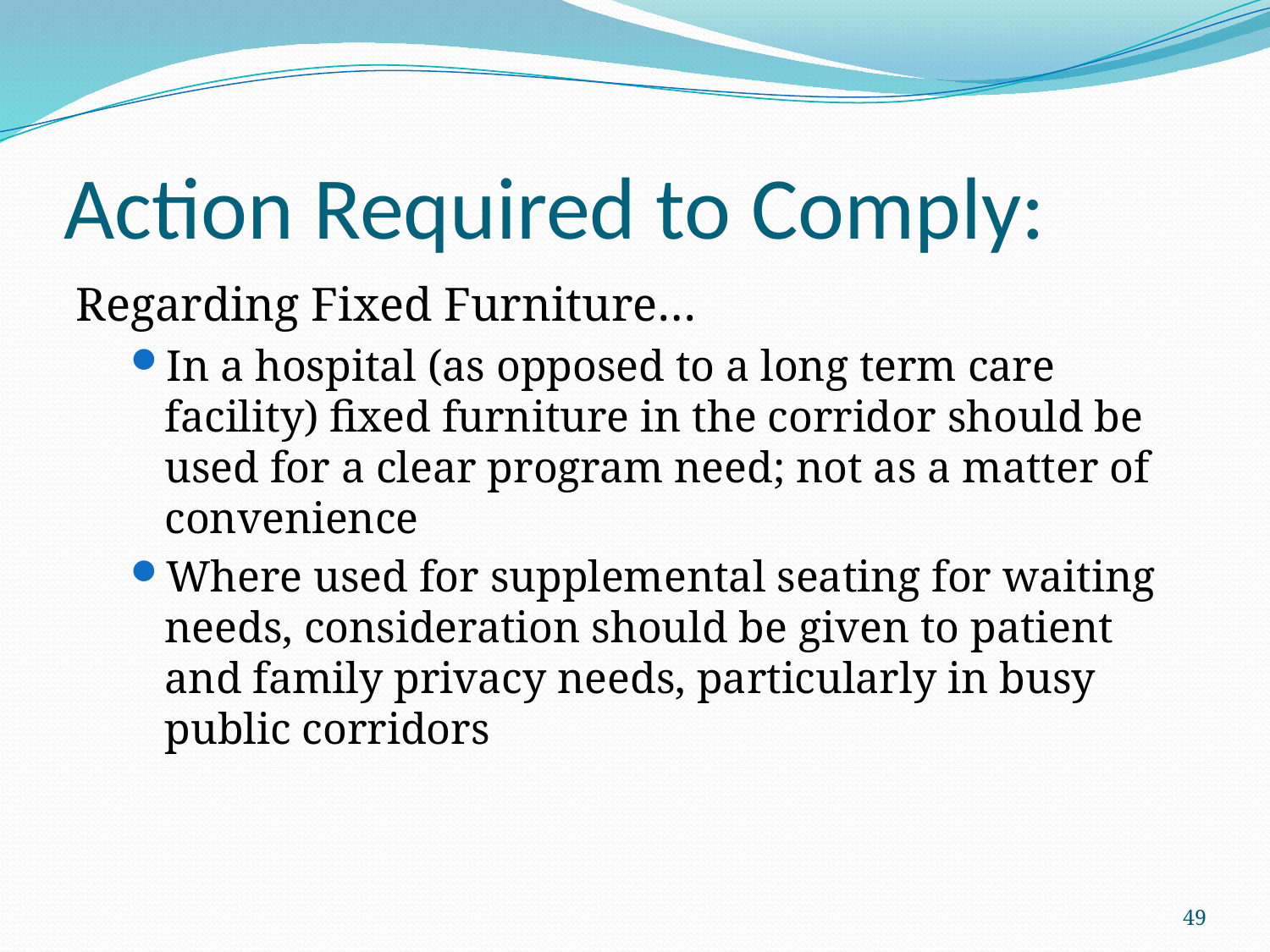

# Action Required to Comply:
Regarding Fixed Furniture…
In a hospital (as opposed to a long term care facility) fixed furniture in the corridor should be used for a clear program need; not as a matter of convenience
Where used for supplemental seating for waiting needs, consideration should be given to patient and family privacy needs, particularly in busy public corridors

49